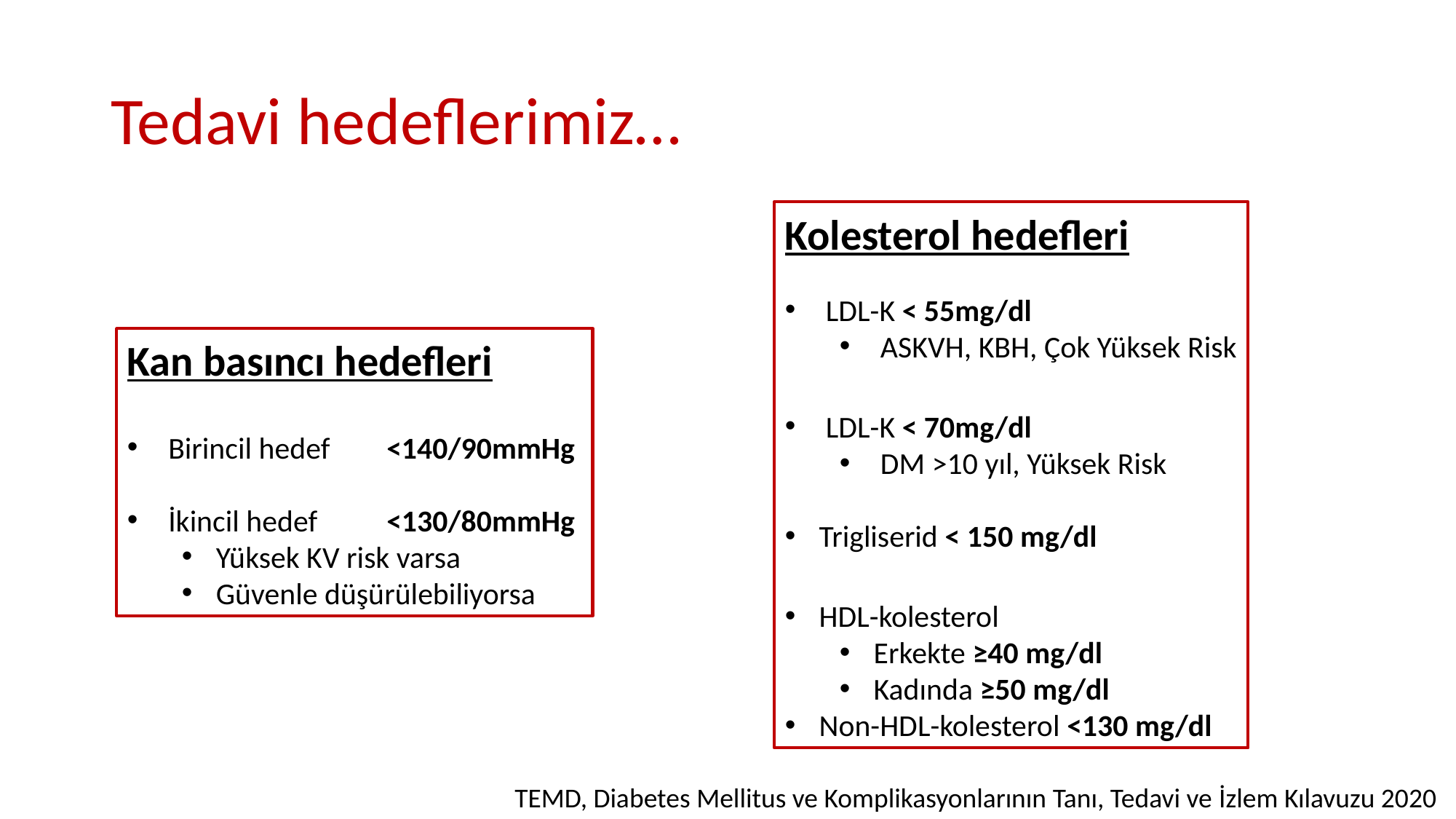

# Tedavi hedeflerimiz…
Kolesterol hedefleri

LDL-K < 55mg/dl
ASKVH, KBH, Çok Yüksek Risk

LDL-K < 70mg/dl
DM >10 yıl, Yüksek Risk

Trigliserid < 150 mg/dl

HDL-kolesterol
Erkekte ≥40 mg/dl
Kadında ≥50 mg/dl
Non-HDL-kolesterol <130 mg/dl
Kan basıncı hedefleri

Birincil hedef	<140/90mmHg

İkincil hedef 	<130/80mmHg
Yüksek KV risk varsa
Güvenle düşürülebiliyorsa
TEMD, Diabetes Mellitus ve Komplikasyonlarının Tanı, Tedavi ve İzlem Kılavuzu 2020